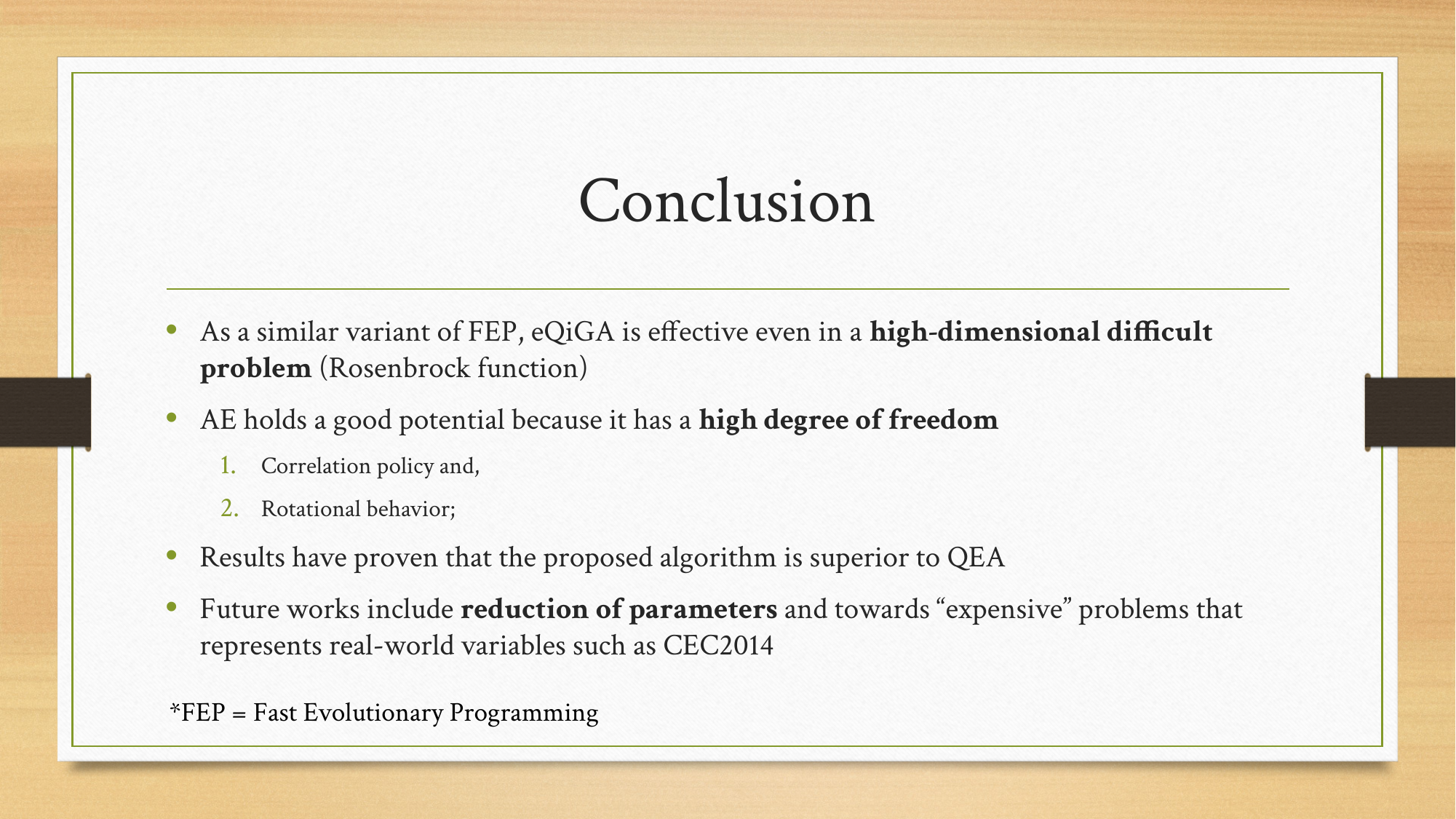

# Conclusion
As a similar variant of FEP, eQiGA is effective even in a high-dimensional difficult problem (Rosenbrock function)
AE holds a good potential because it has a high degree of freedom
Correlation policy and,
Rotational behavior;
Results have proven that the proposed algorithm is superior to QEA
Future works include reduction of parameters and towards “expensive” problems that represents real-world variables such as CEC2014
*FEP = Fast Evolutionary Programming